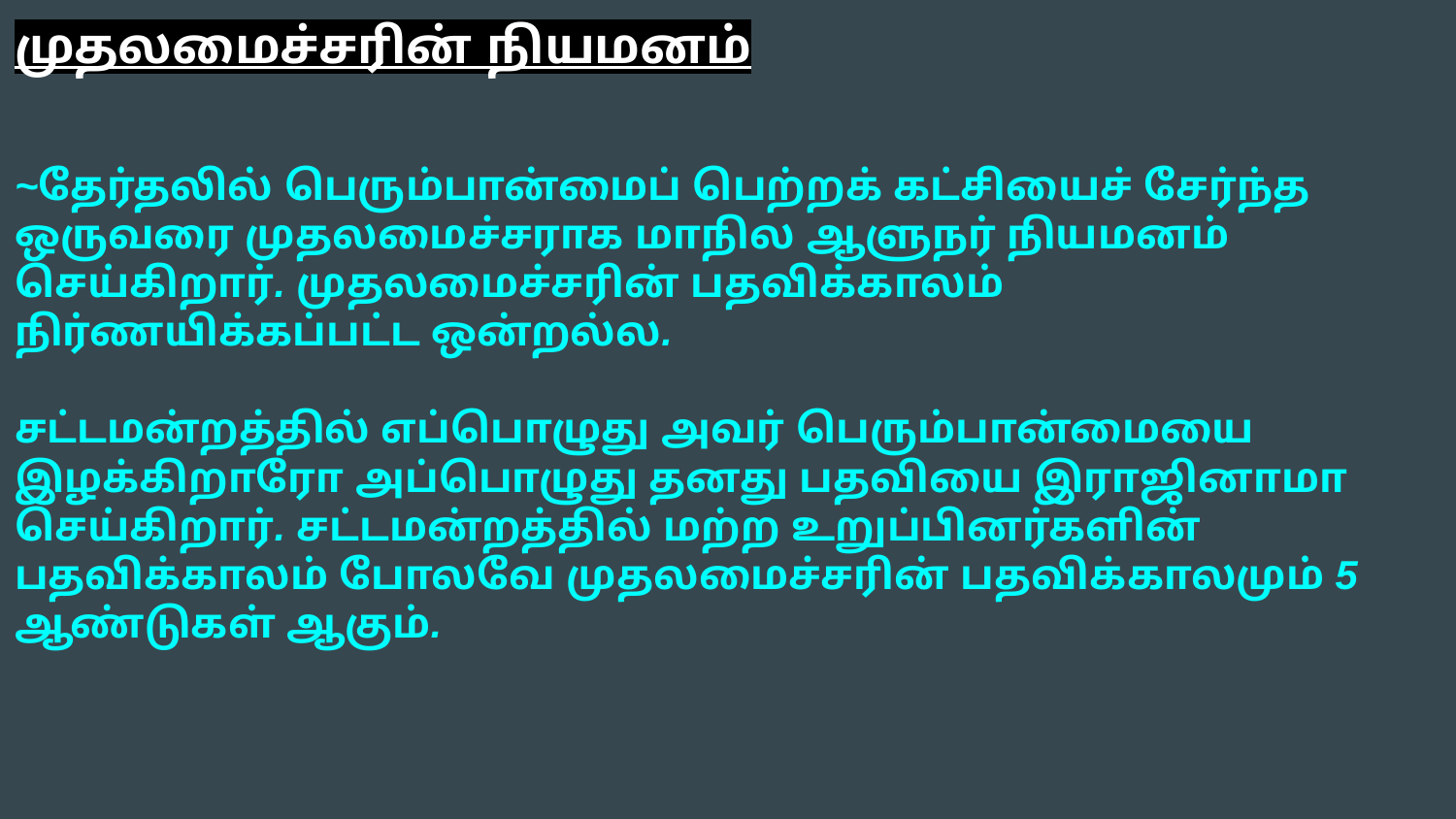

முதலமைச்சரின் நியமனம்
~தேர்தலில் பெரும்பான்மைப் பெற்றக் கட்சியைச் சேர்ந்த ஒருவரை முதலமைச்சராக மாநில ஆளுநர் நியமனம்
செய்கிறார். முதலமைச்சரின் பதவிக்காலம்
நிர்ணயிக்கப்பட்ட ஒன்றல்ல.

சட்டமன்றத்தில் எப்பொழுது அவர் பெரும்பான்மையை இழக்கிறாரோ அப்பொழுது தனது பதவியை இராஜினாமா
செய்கிறார். சட்டமன்றத்தில் மற்ற உறுப்பினர்களின்
பதவிக்காலம் போலவே முதலமைச்சரின் பதவிக்காலமும் 5 ஆண்டுகள் ஆகும்.